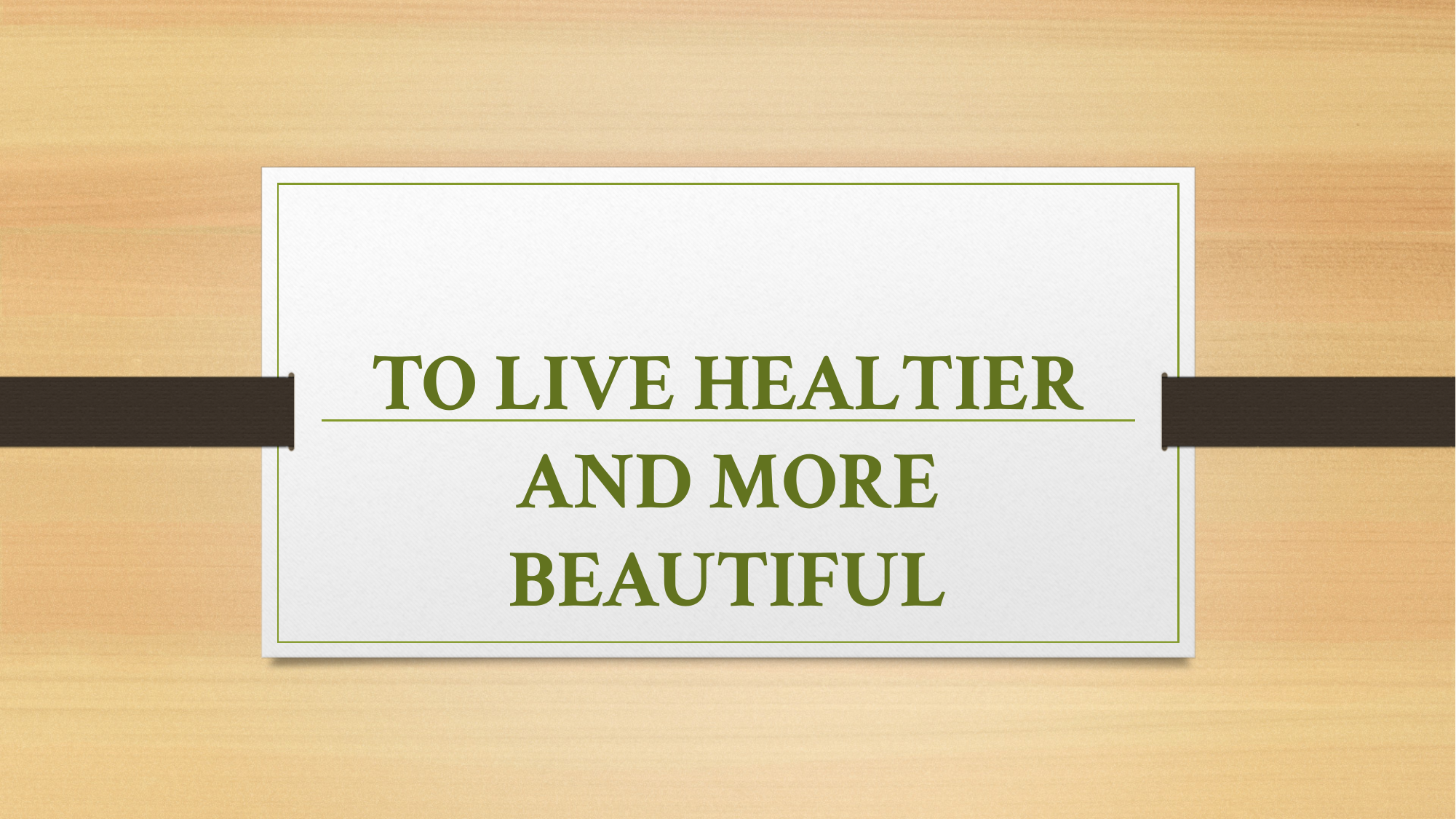

# TO LIVE HEALTIER AND MORE BEAUTIFUL